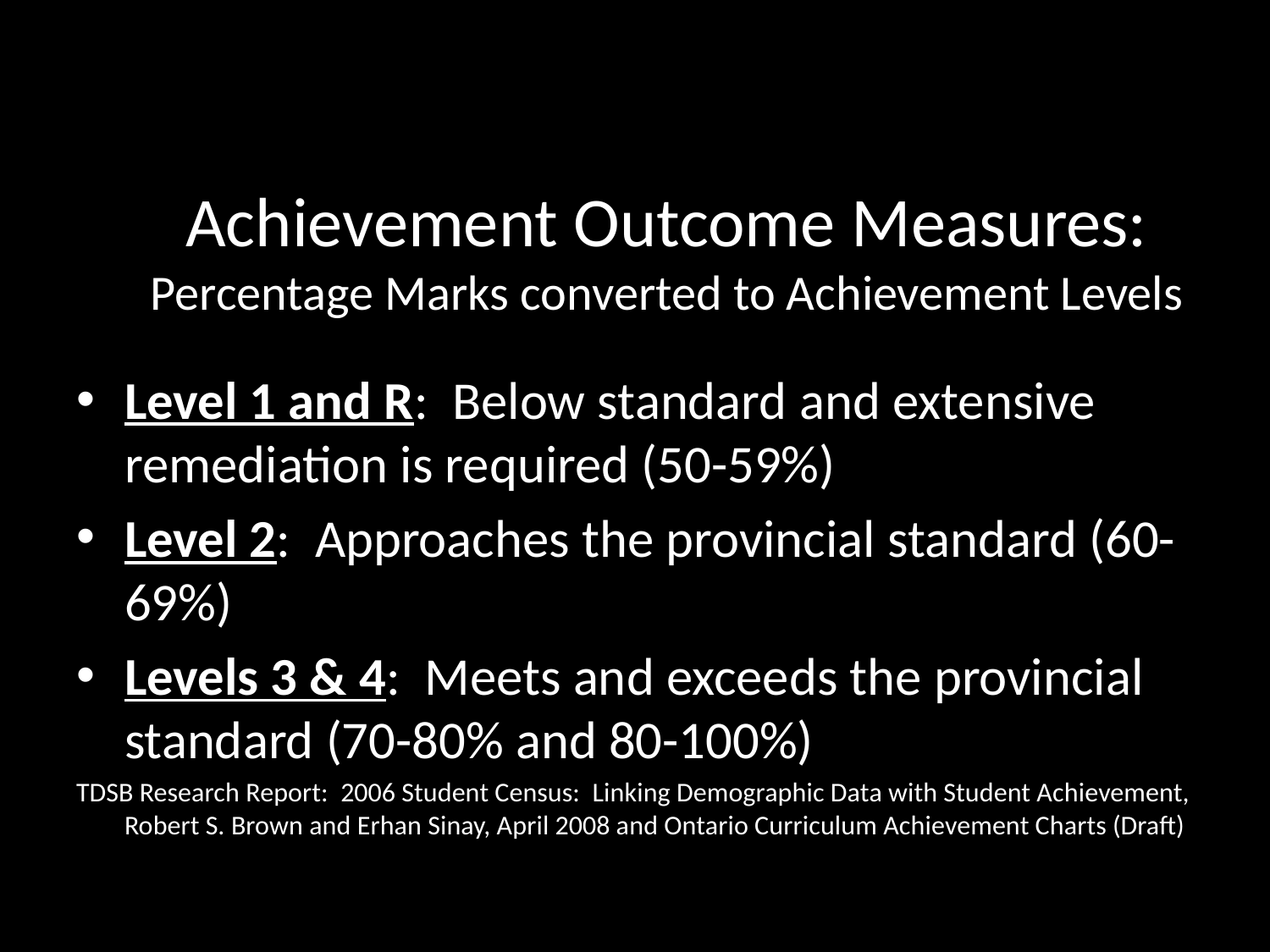

# Achievement Outcome Measures: Percentage Marks converted to Achievement Levels

Level 1 and R:  Below standard and extensive remediation is required (50-59%)
Level 2:  Approaches the provincial standard (60-69%)
Levels 3 & 4:  Meets and exceeds the provincial standard (70-80% and 80-100%)
TDSB Research Report:  2006 Student Census:  Linking Demographic Data with Student Achievement, Robert S. Brown and Erhan Sinay, April 2008 and Ontario Curriculum Achievement Charts (Draft)